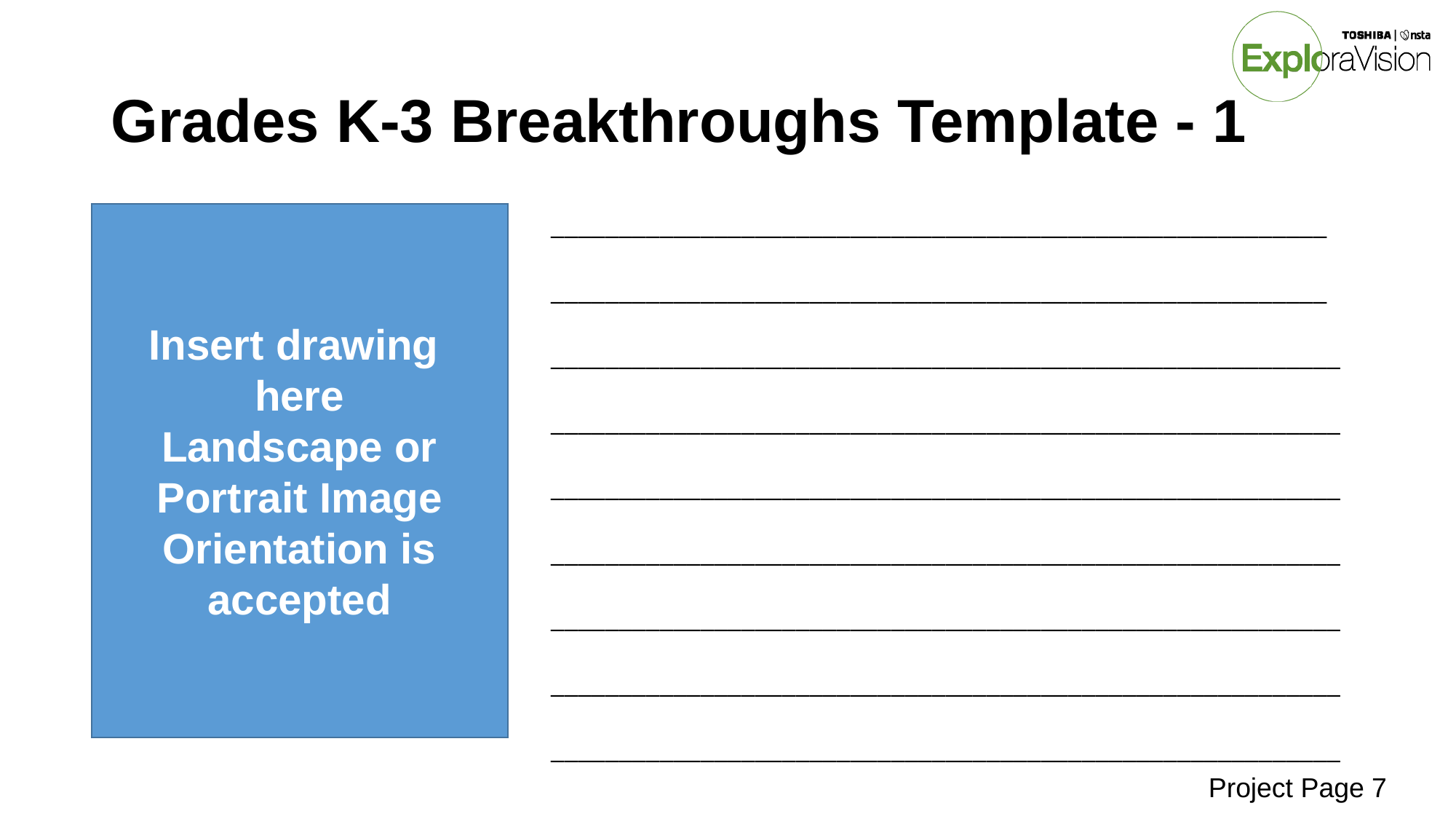

# Grades K-3 Breakthroughs Template - 1
_________________________________________________________

_________________________________________________________

__________________________________________________________

__________________________________________________________

__________________________________________________________

__________________________________________________________

__________________________________________________________

__________________________________________________________

__________________________________________________________
Insert drawing  here
Landscape or Portrait Image Orientation is accepted
Project Page 7